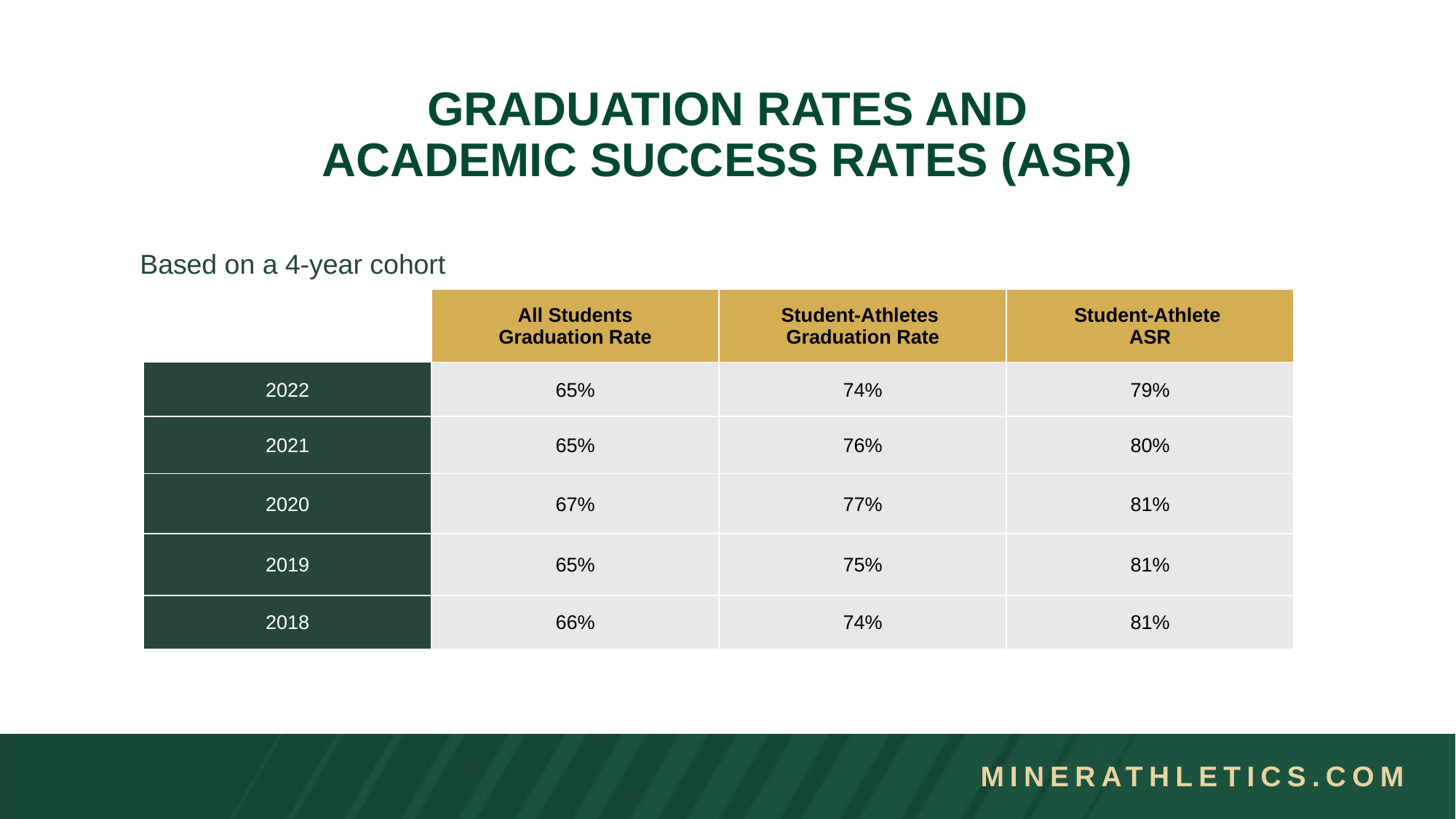

# Graduation Rates and academic success rates (asr)
Based on a 4-year cohort
|  | All Students Graduation Rate | Student-Athletes Graduation Rate | Student-Athlete ASR |
| --- | --- | --- | --- |
| 2022 | 65% | 74% | 79% |
| 2021 | 65% | 76% | 80% |
| 2020 | 67% | 77% | 81% |
| 2019 | 65% | 75% | 81% |
| 2018 | 66% | 74% | 81% |